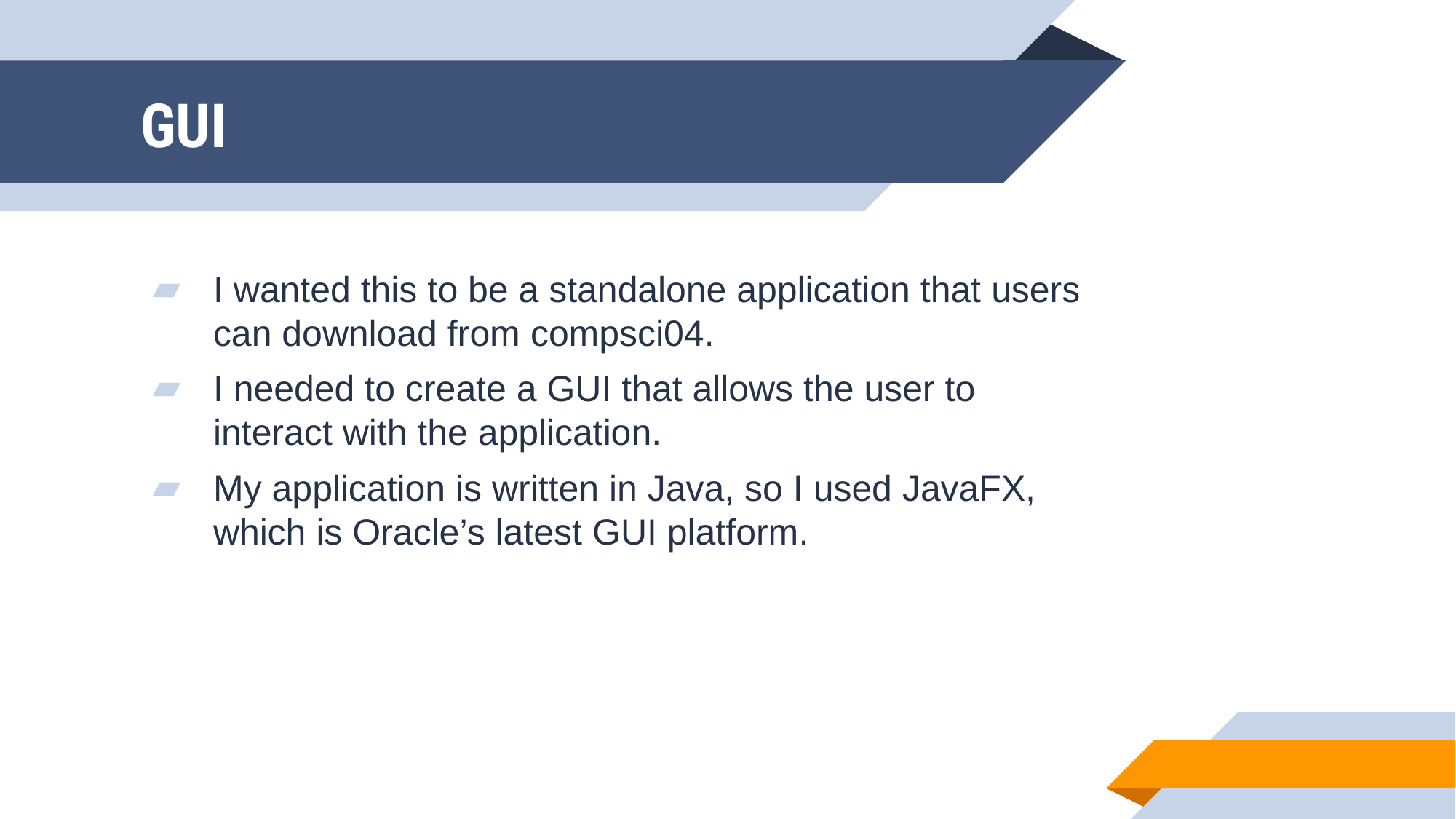

# GUI
I wanted this to be a standalone application that users can download from compsci04.
I needed to create a GUI that allows the user to interact with the application.
My application is written in Java, so I used JavaFX, which is Oracle’s latest GUI platform.